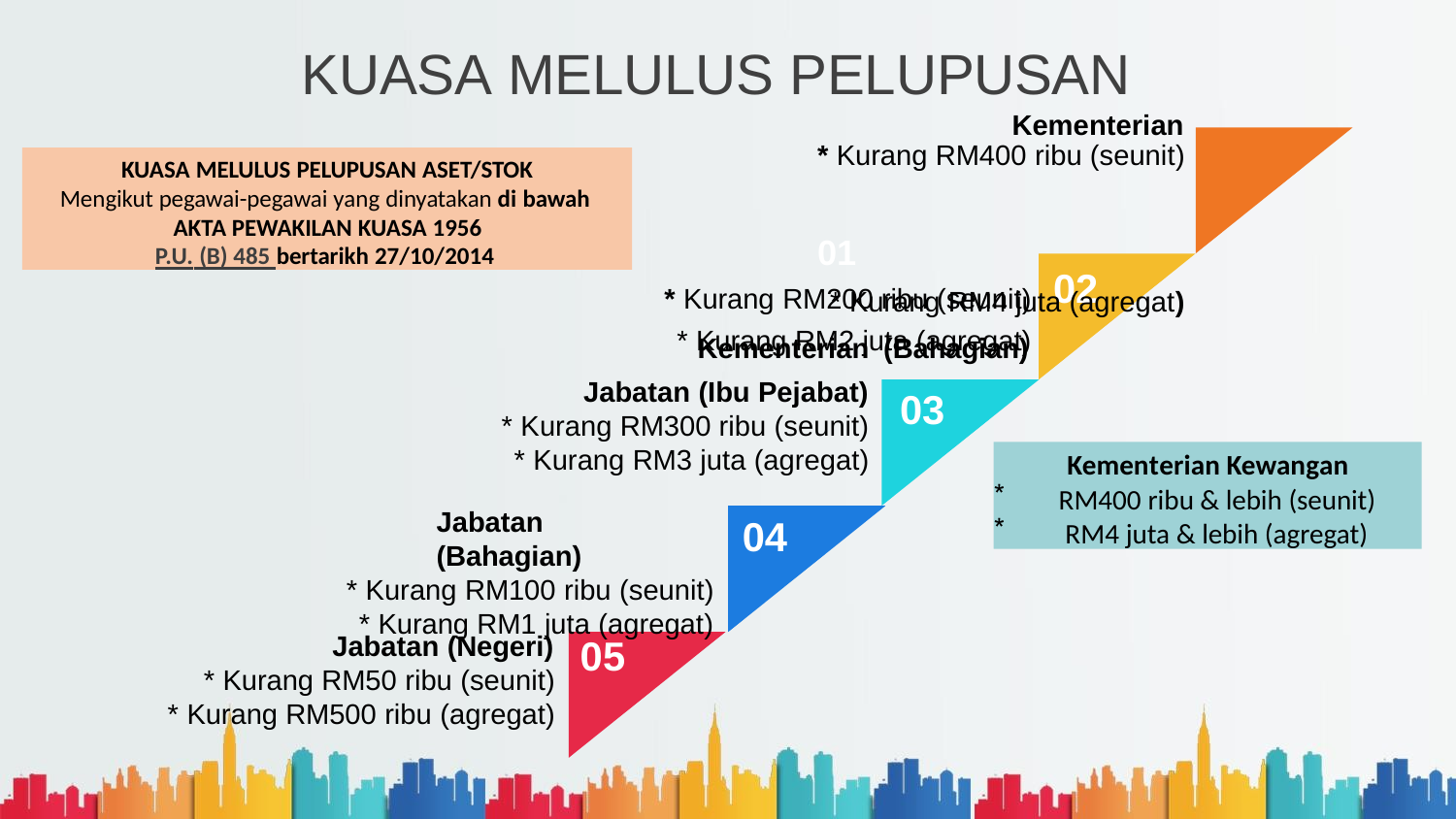

# KUASA MELULUS PELUPUSAN
Kementerian
* Kurang RM400 ribu (seunit)	01
* Kurang RM4 juta (agregat)
Kementerian (Bahagian)
KUASA MELULUS PELUPUSAN ASET/STOK
Mengikut pegawai-pegawai yang dinyatakan di bawah  AKTA PEWAKILAN KUASA 1956
P.U. (B) 485 bertarikh 27/10/2014
02
* Kurang RM200 ribu (seunit)
* Kurang RM2 juta (agregat)
Jabatan (Ibu Pejabat)
* Kurang RM300 ribu (seunit)
* Kurang RM3 juta (agregat)
03
Kementerian Kewangan
RM400 ribu & lebih (seunit)
RM4 juta & lebih (agregat)
Jabatan	(Bahagian)
* Kurang RM100 ribu (seunit)
* Kurang RM1 juta (agregat)
04
Jabatan (Negeri)
* Kurang RM50 ribu (seunit)
* Kurang RM500 ribu (agregat)
05